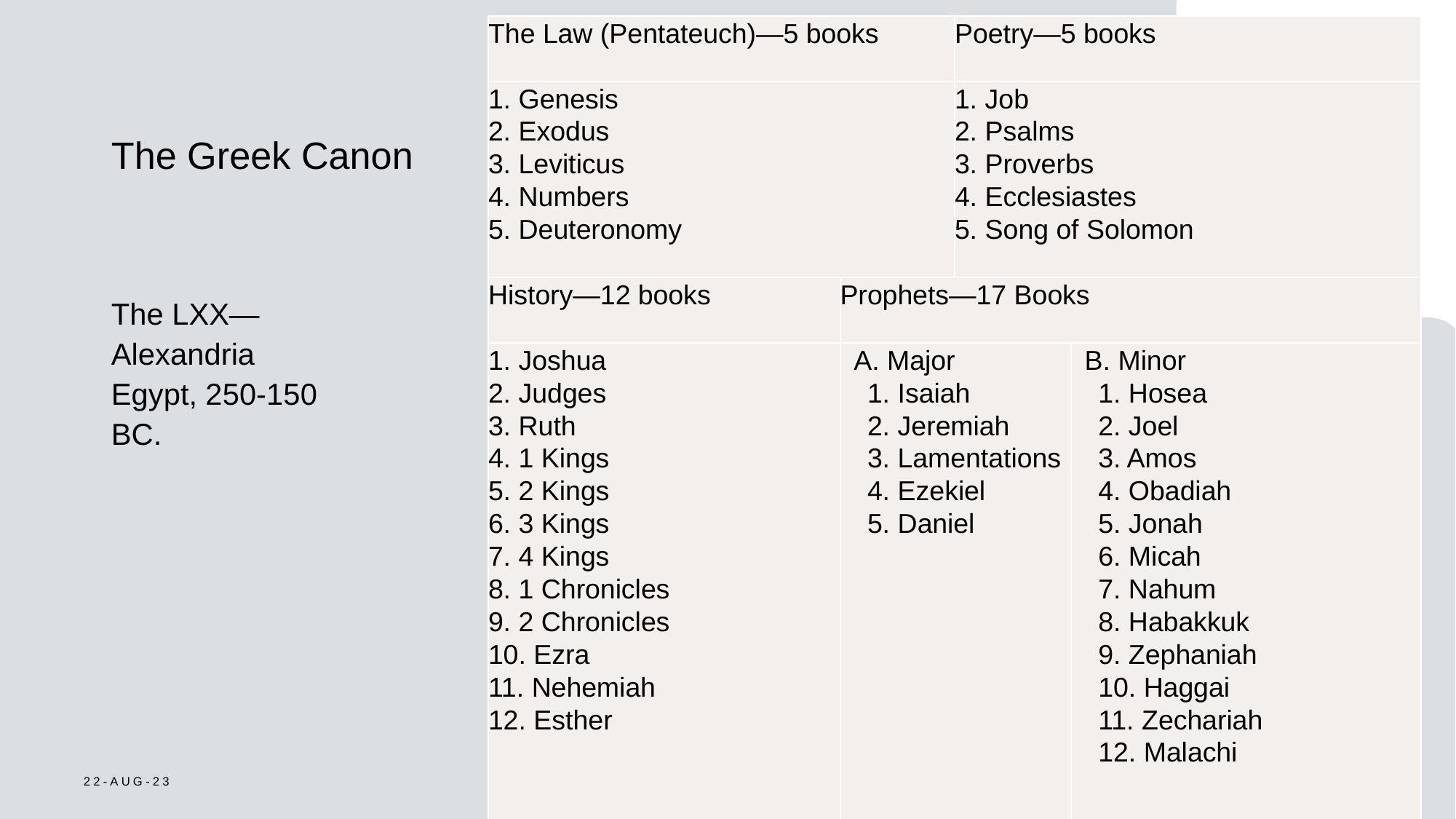

| The Law (Pentateuch)—5 books |  | Poetry—5 books |  |
| --- | --- | --- | --- |
| 1. Genesis 2. Exodus 3. Leviticus 4. Numbers 5. Deuteronomy |  | 1. Job 2. Psalms 3. Proverbs 4. Ecclesiastes 5. Song of Solomon |  |
| History—12 books | Prophets—17 Books |  |  |
| 1. Joshua 2. Judges 3. Ruth 4. 1 Kings 5. 2 Kings 6. 3 Kings 7. 4 Kings 8. 1 Chronicles 9. 2 Chronicles 10. Ezra 11. Nehemiah 12. Esther | A. Major 1. Isaiah 2. Jeremiah 3. Lamentations 4. Ezekiel 5. Daniel |  | B. Minor 1. Hosea 2. Joel 3. Amos 4. Obadiah 5. Jonah 6. Micah 7. Nahum 8. Habakkuk 9. Zephaniah 10. Haggai 11. Zechariah 12. Malachi |
# The Greek Canon
The LXX—Alexandria Egypt, 250-150 BC.

22-Aug-23
9